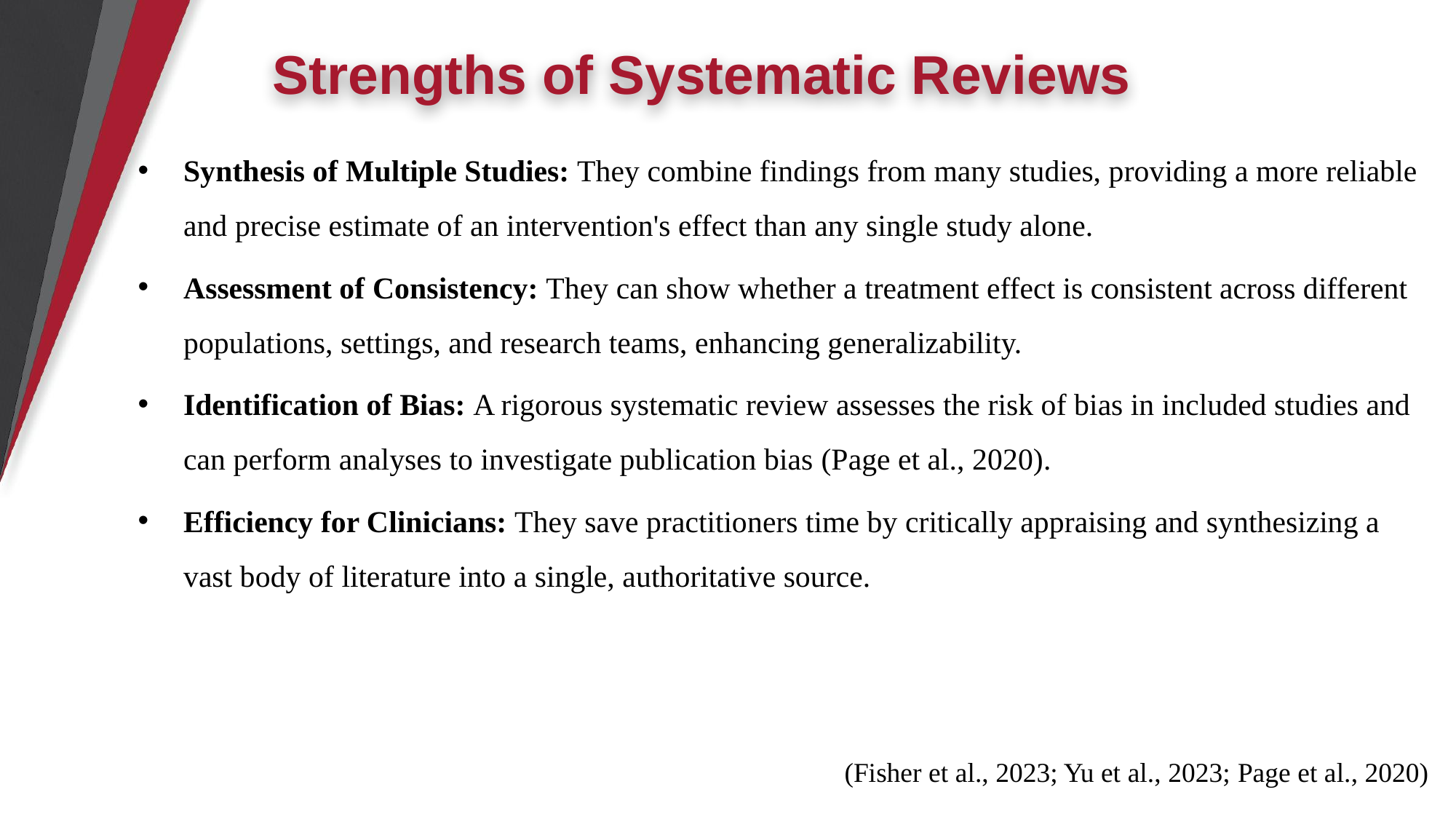

# Strengths of Systematic Reviews
Synthesis of Multiple Studies: They combine findings from many studies, providing a more reliable and precise estimate of an intervention's effect than any single study alone.
Assessment of Consistency: They can show whether a treatment effect is consistent across different populations, settings, and research teams, enhancing generalizability.
Identification of Bias: A rigorous systematic review assesses the risk of bias in included studies and can perform analyses to investigate publication bias (Page et al., 2020).
Efficiency for Clinicians: They save practitioners time by critically appraising and synthesizing a vast body of literature into a single, authoritative source.

(Fisher et al., 2023; Yu et al., 2023; Page et al., 2020)